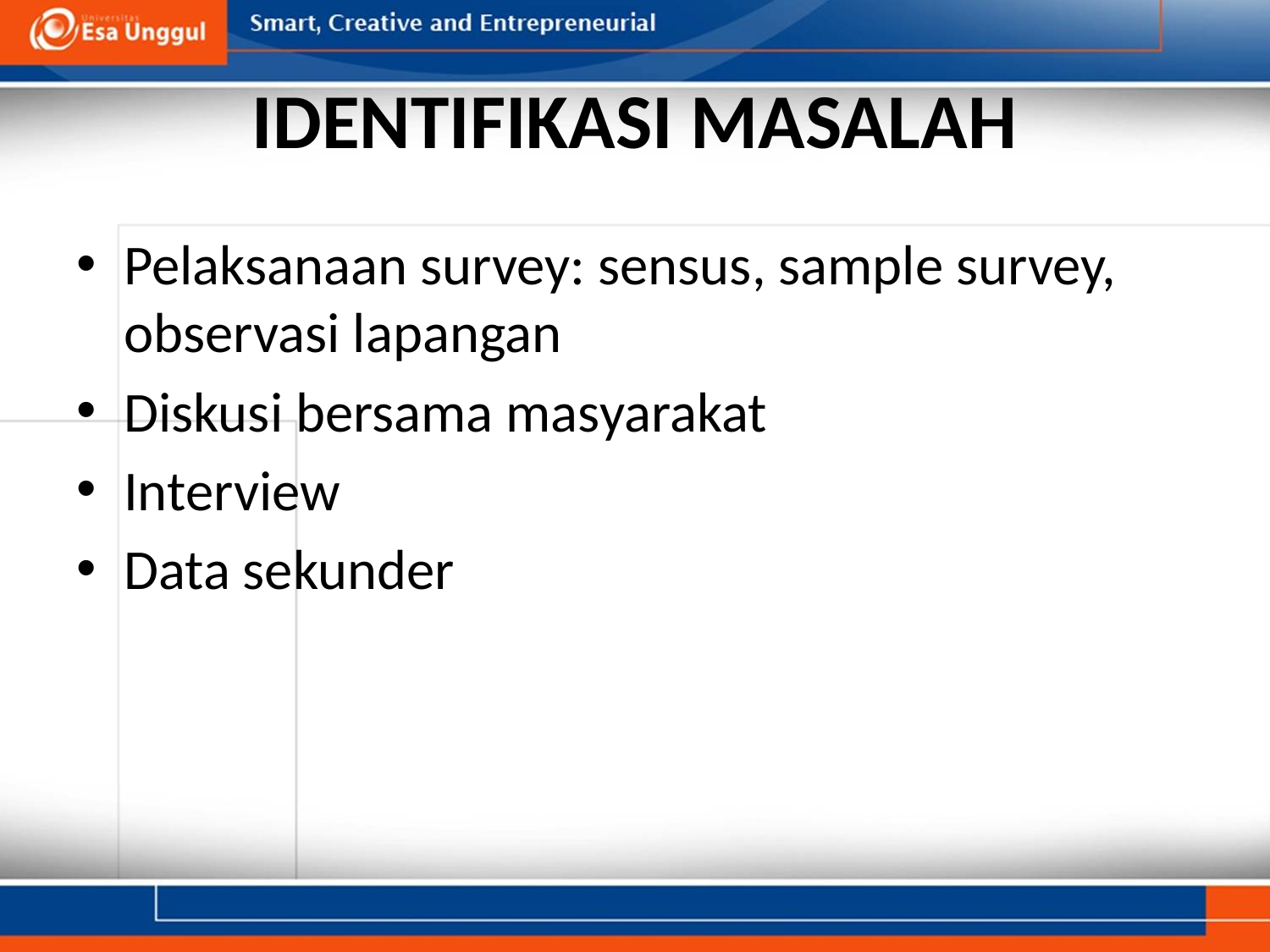

# IDENTIFIKASI MASALAH
Pelaksanaan survey: sensus, sample survey, observasi lapangan
Diskusi bersama masyarakat
Interview
Data sekunder